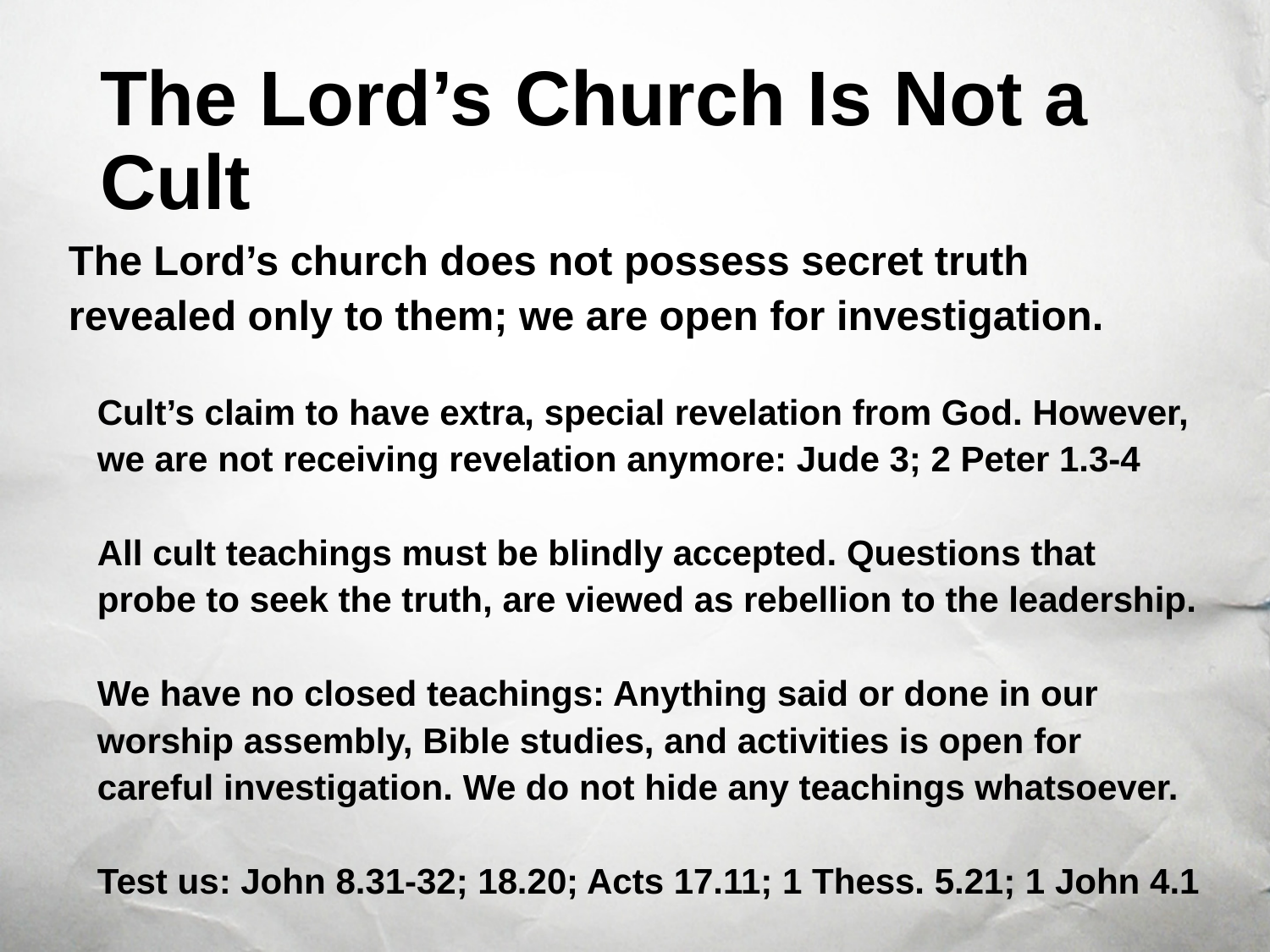

# The Lord’s Church Is Not a Cult
The Lord’s church does not possess secret truth revealed only to them; we are open for investigation.

Cult’s claim to have extra, special revelation from God. However, we are not receiving revelation anymore: Jude 3; 2 Peter 1.3-4

All cult teachings must be blindly accepted. Questions that probe to seek the truth, are viewed as rebellion to the leadership.

We have no closed teachings: Anything said or done in our worship assembly, Bible studies, and activities is open for careful investigation. We do not hide any teachings whatsoever.

Test us: John 8.31-32; 18.20; Acts 17.11; 1 Thess. 5.21; 1 John 4.1